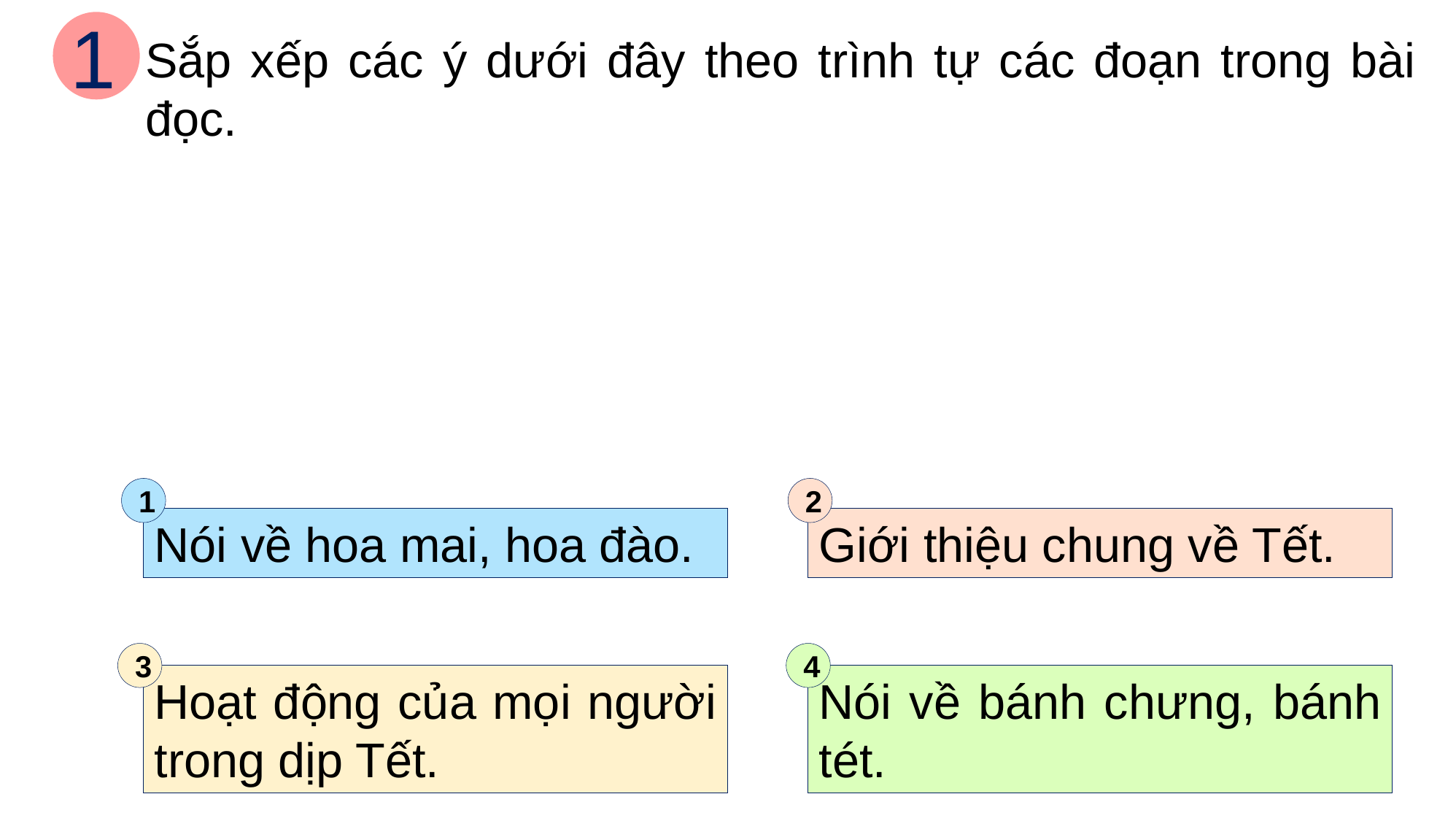

1
Sắp xếp các ý dưới đây theo trình tự các đoạn trong bài đọc.
1
Nói về hoa mai, hoa đào.
2
Giới thiệu chung về Tết.
4
Nói về bánh chưng, bánh tét.
3
Hoạt động của mọi người trong dịp Tết.